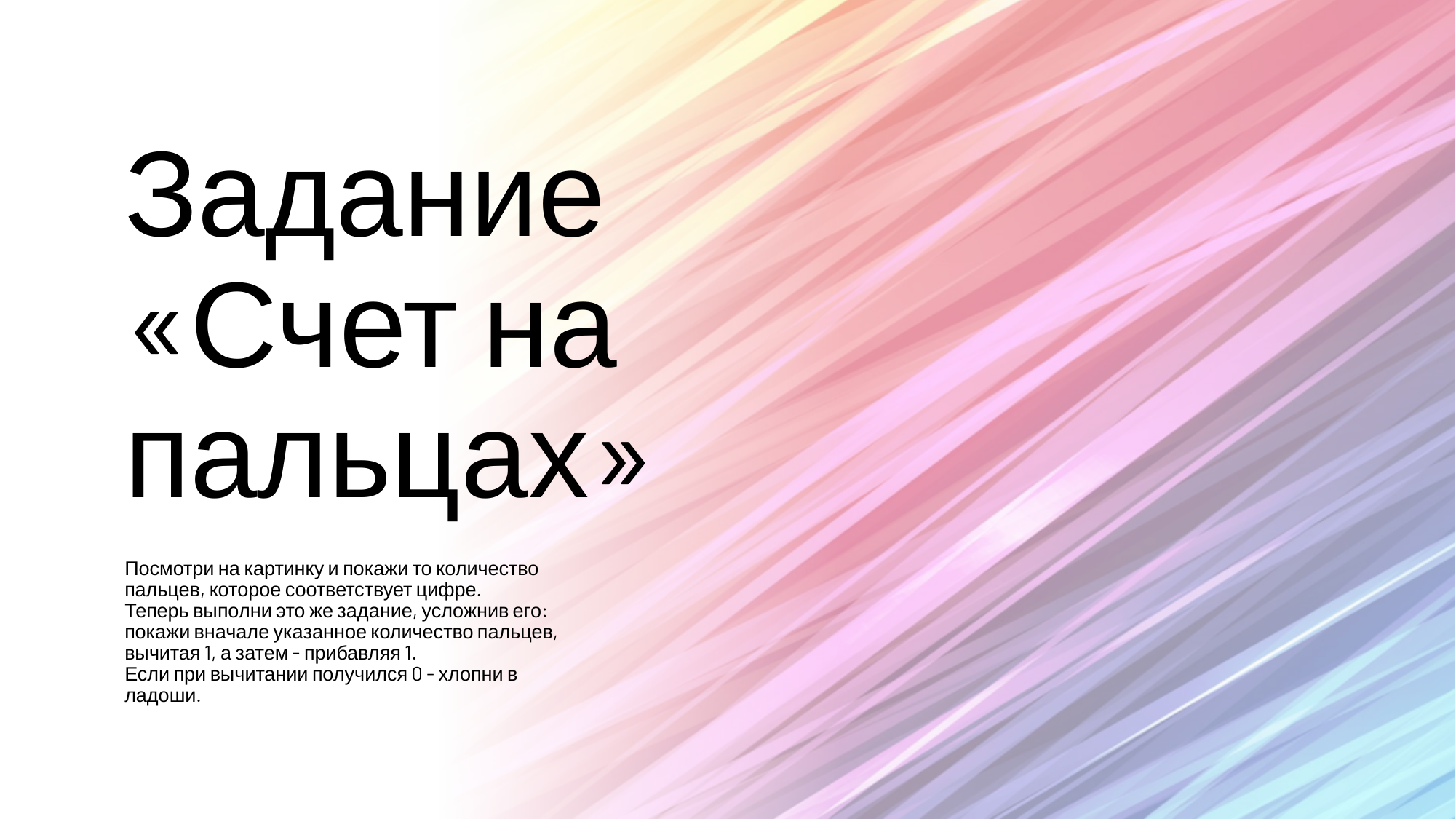

# Задание «Счет на пальцах»
Посмотри на картинку и покажи то количество пальцев, которое соответствует цифре.
Теперь выполни это же задание, усложнив его: покажи вначале указанное количество пальцев, вычитая 1, а затем - прибавляя 1.
Если при вычитании получился 0 - хлопни в ладоши.